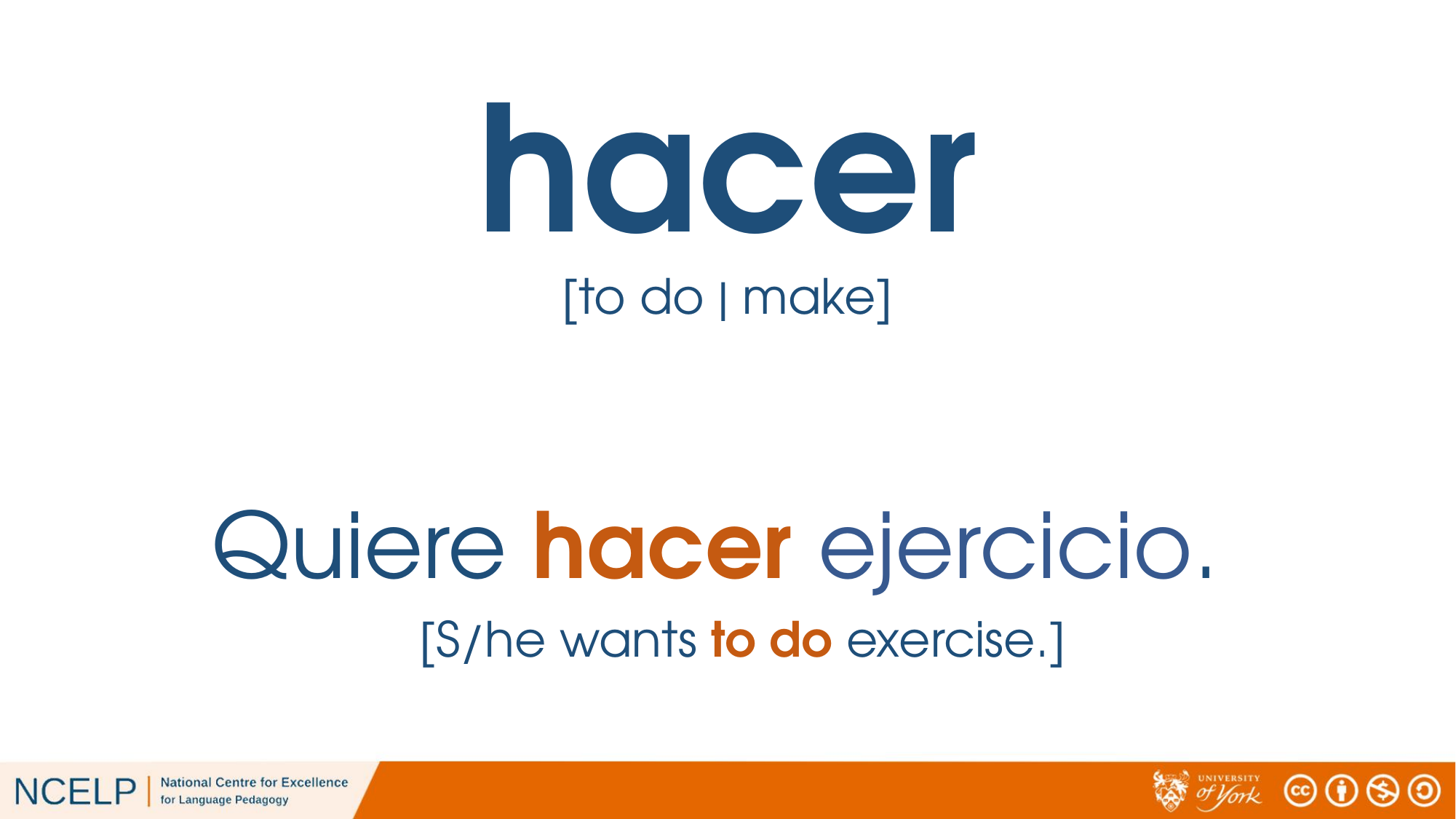

# hacer
[to do | make]
Quiere hacer ejercicio.
[S/he wants to do exercise.]